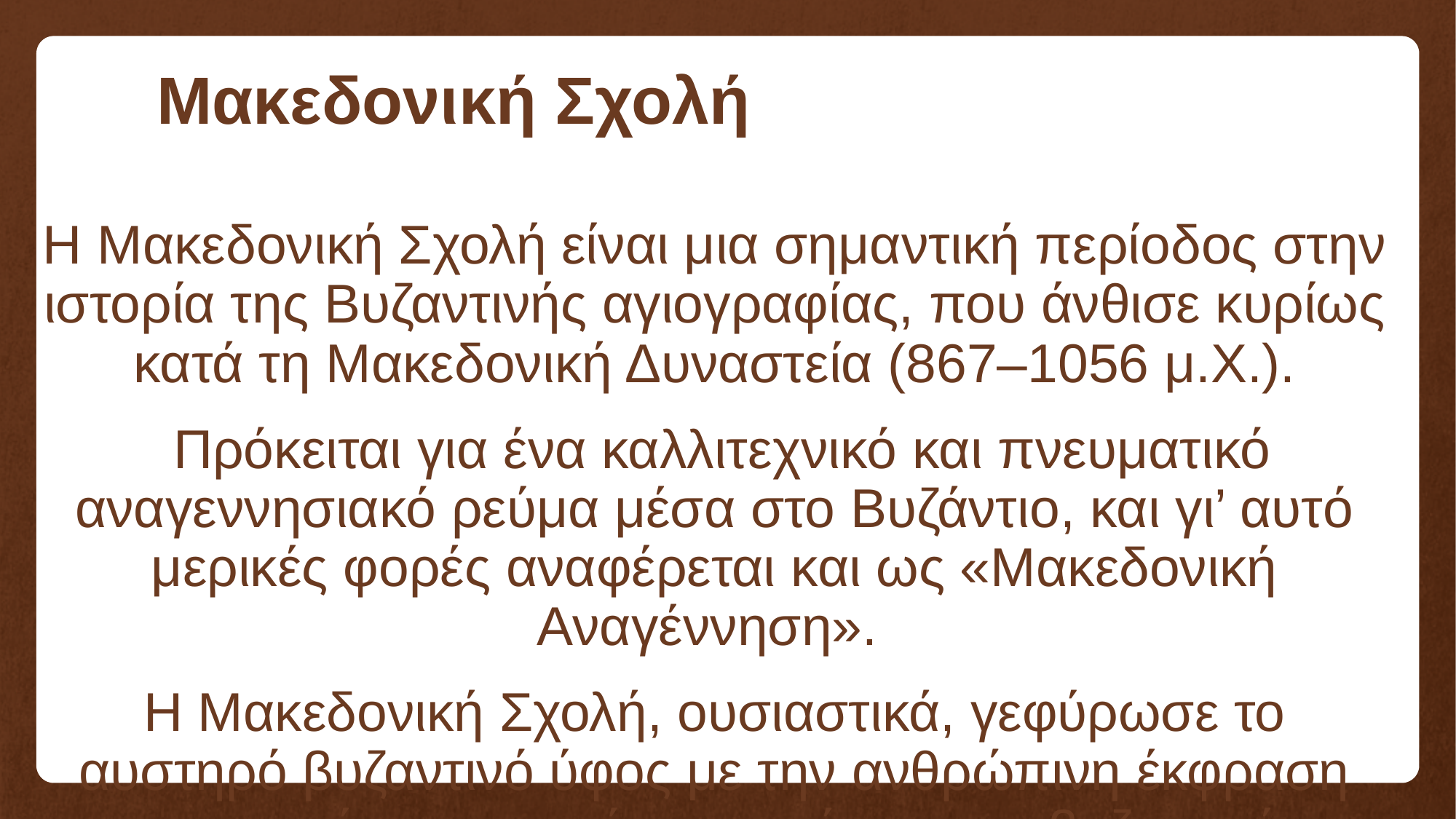

# Μακεδονική Σχολή
Η Μακεδονική Σχολή είναι μια σημαντική περίοδος στην ιστορία της Βυζαντινής αγιογραφίας, που άνθισε κυρίως κατά τη Μακεδονική Δυναστεία (867–1056 μ.Χ.).
 Πρόκειται για ένα καλλιτεχνικό και πνευματικό αναγεννησιακό ρεύμα μέσα στο Βυζάντιο, και γι’ αυτό μερικές φορές αναφέρεται και ως «Μακεδονική Αναγέννηση».
Η Μακεδονική Σχολή, ουσιαστικά, γεφύρωσε το αυστηρό βυζαντινό ύφος με την ανθρώπινη έκφραση και επηρέασε τις επόμενες φάσεις της βυζαντινής τέχνης, όπως την Κομνηνή και Παλαιολόγεια Σχολή.